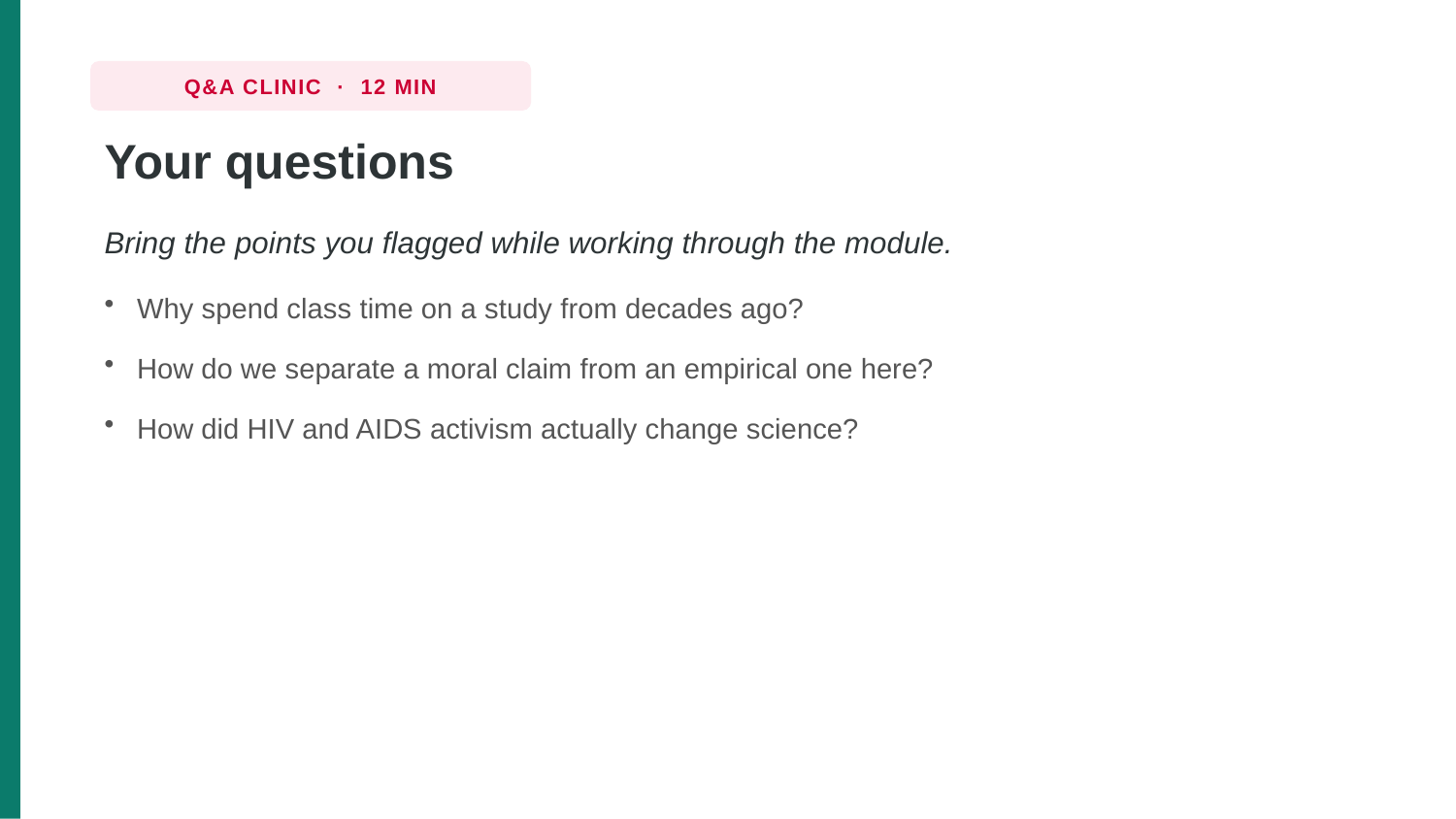

Q&A CLINIC  ·  12 MIN
Your questions
Bring the points you flagged while working through the module.
Why spend class time on a study from decades ago?
How do we separate a moral claim from an empirical one here?
How did HIV and AIDS activism actually change science?